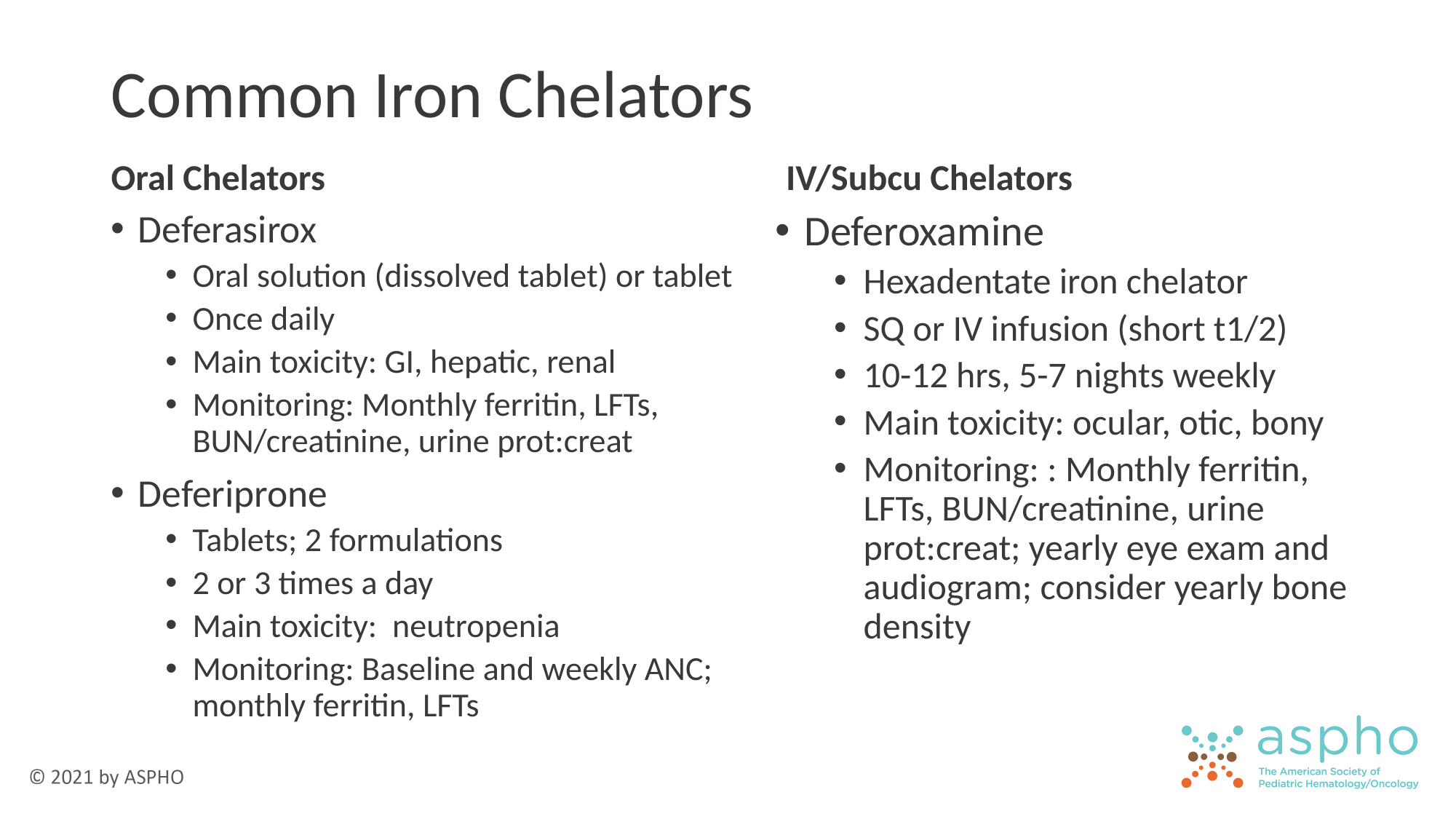

# Common Iron Chelators
Oral Chelators
IV/Subcu Chelators
Deferasirox
Oral solution (dissolved tablet) or tablet
Once daily
Main toxicity: GI, hepatic, renal
Monitoring: Monthly ferritin, LFTs, BUN/creatinine, urine prot:creat
Deferiprone
Tablets; 2 formulations
2 or 3 times a day
Main toxicity:  neutropenia
Monitoring: Baseline and weekly ANC; monthly ferritin, LFTs

Deferoxamine
Hexadentate iron chelator
SQ or IV infusion (short t1/2)
10-12 hrs, 5-7 nights weekly
Main toxicity: ocular, otic, bony
Monitoring: : Monthly ferritin, LFTs, BUN/creatinine, urine prot:creat; yearly eye exam and audiogram; consider yearly bone density